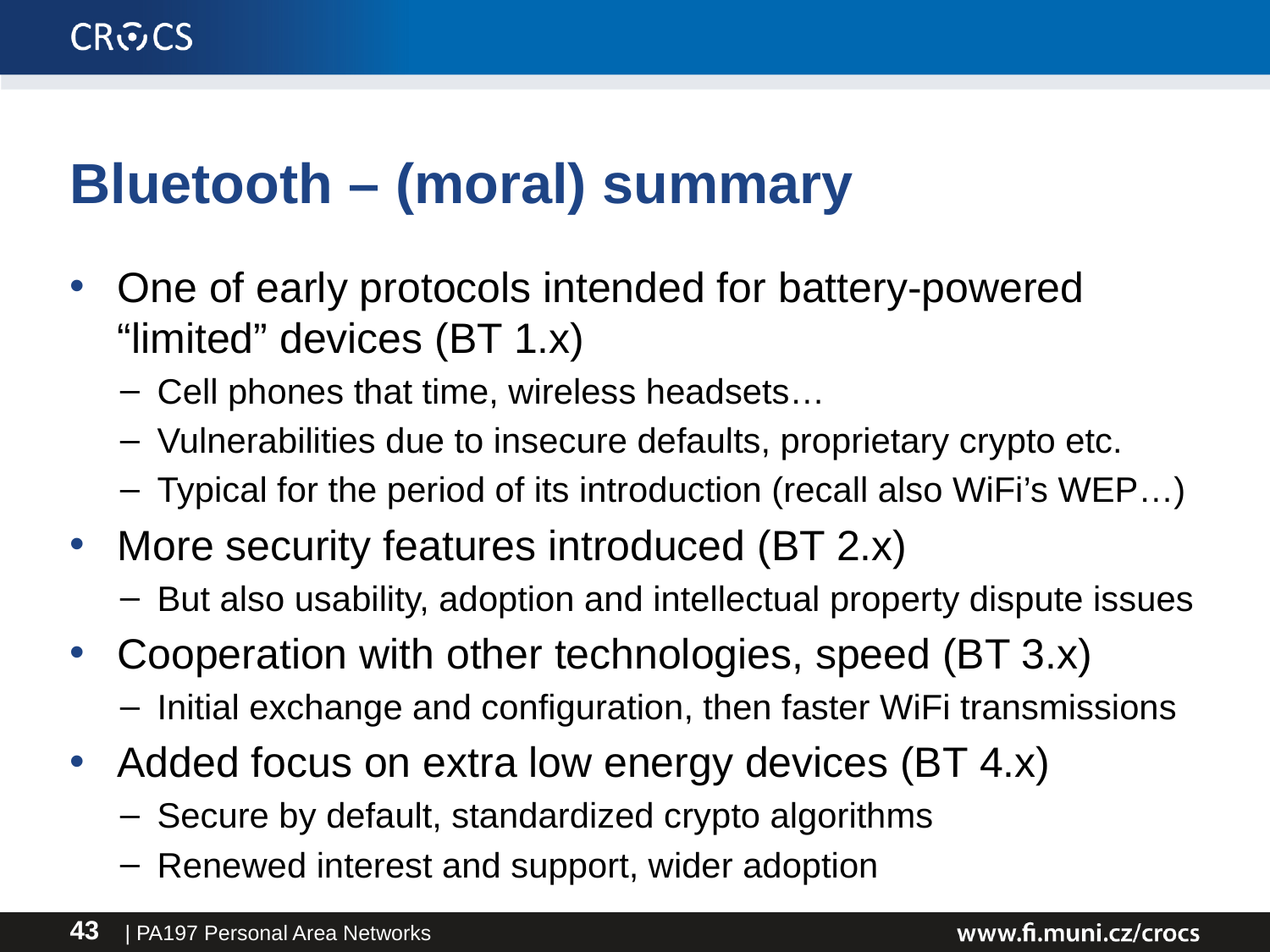

# Bluetooth – (moral) summary
One of early protocols intended for battery-powered “limited” devices (BT 1.x)
Cell phones that time, wireless headsets…
Vulnerabilities due to insecure defaults, proprietary crypto etc.
Typical for the period of its introduction (recall also WiFi’s WEP…)
More security features introduced (BT 2.x)
But also usability, adoption and intellectual property dispute issues
Cooperation with other technologies, speed (BT 3.x)
Initial exchange and configuration, then faster WiFi transmissions
Added focus on extra low energy devices (BT 4.x)
Secure by default, standardized crypto algorithms
Renewed interest and support, wider adoption

| PA197 Personal Area Networks
43